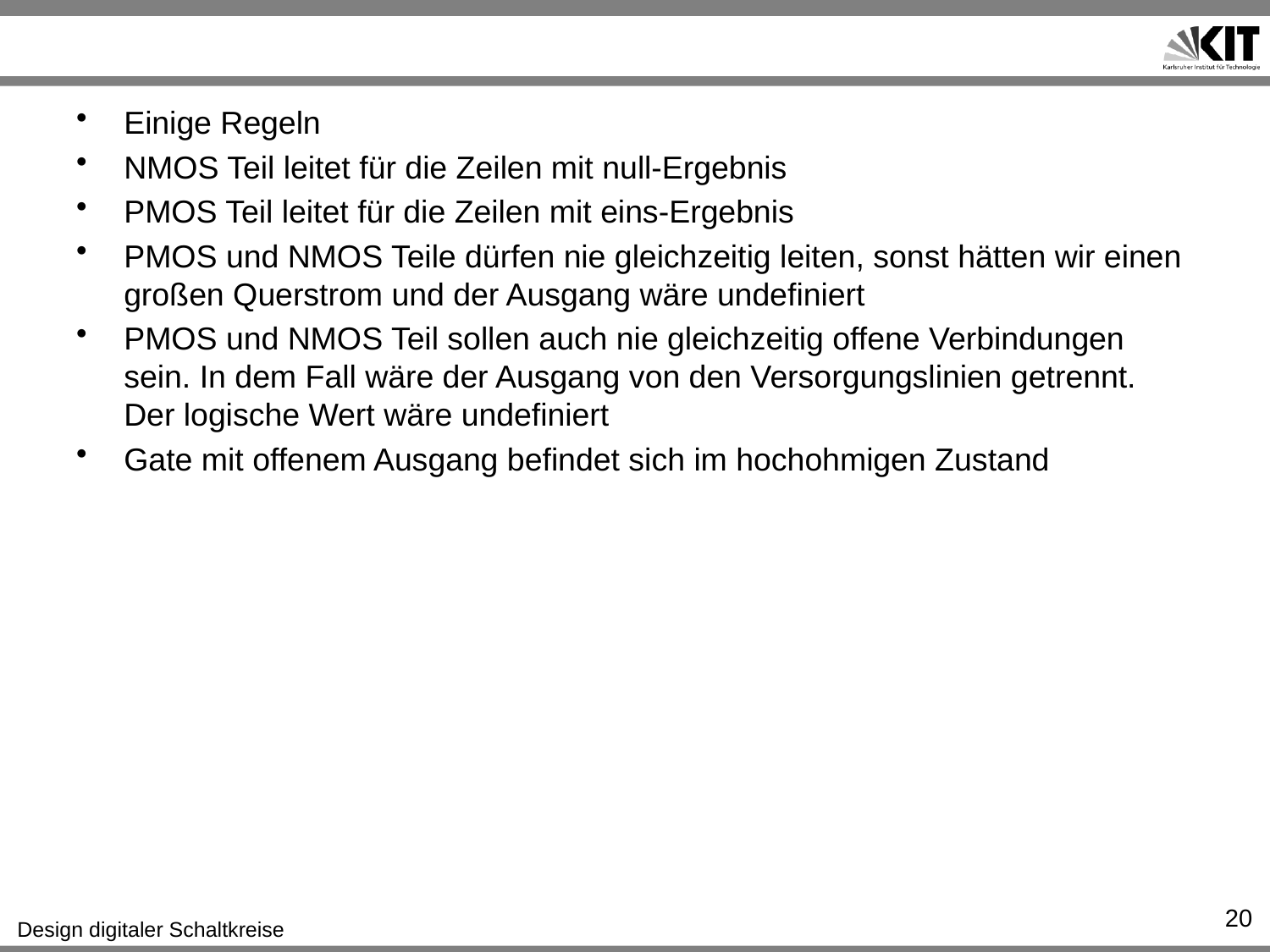

#
Einige Regeln
NMOS Teil leitet für die Zeilen mit null-Ergebnis
PMOS Teil leitet für die Zeilen mit eins-Ergebnis
PMOS und NMOS Teile dürfen nie gleichzeitig leiten, sonst hätten wir einen großen Querstrom und der Ausgang wäre undefiniert
PMOS und NMOS Teil sollen auch nie gleichzeitig offene Verbindungen sein. In dem Fall wäre der Ausgang von den Versorgungslinien getrennt. Der logische Wert wäre undefiniert
Gate mit offenem Ausgang befindet sich im hochohmigen Zustand
20